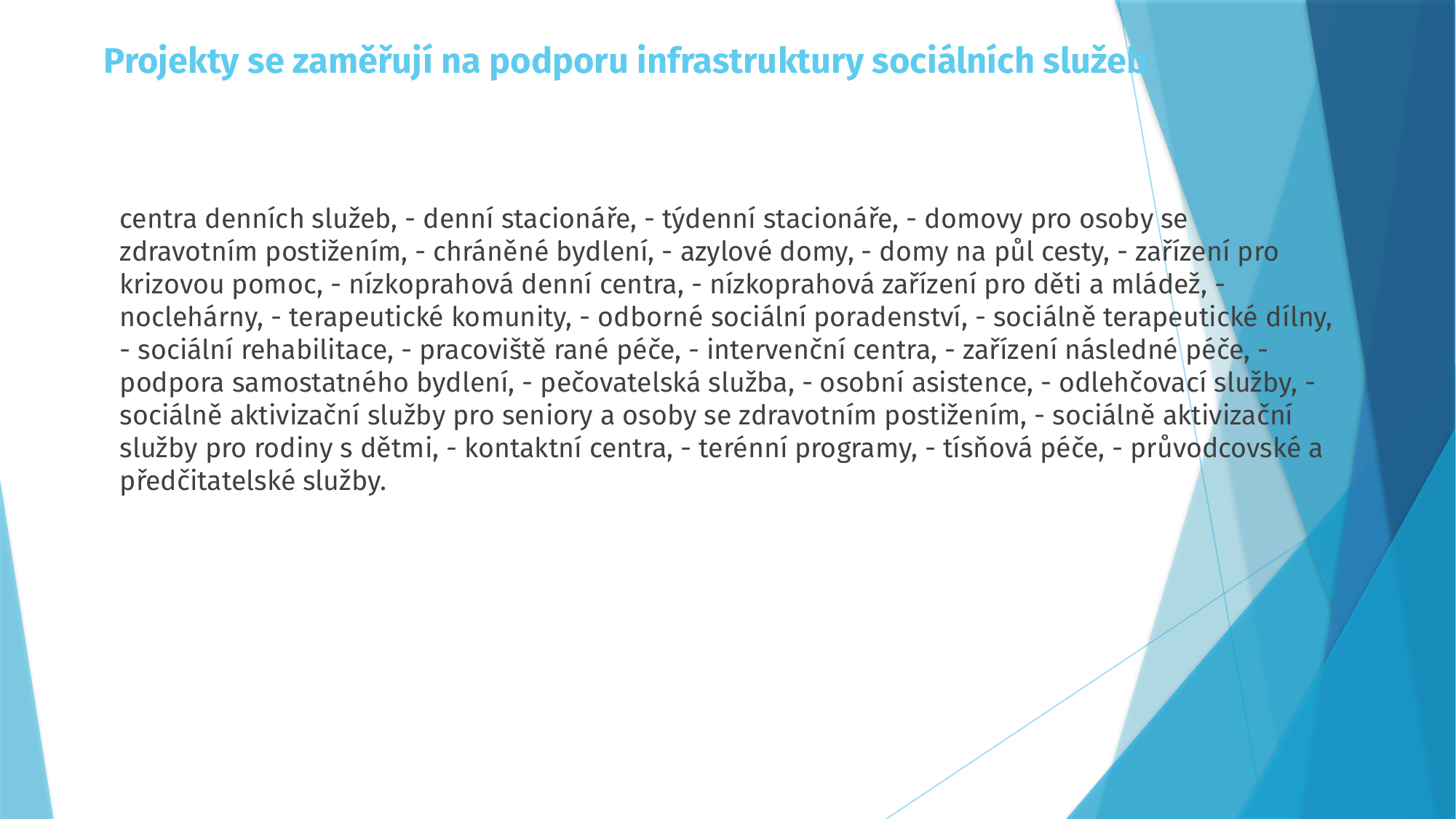

# Projekty se zaměřují na podporu infrastruktury sociálních služeb:
centra denních služeb, - denní stacionáře, - týdenní stacionáře, - domovy pro osoby se zdravotním postižením, - chráněné bydlení, - azylové domy, - domy na půl cesty, - zařízení pro krizovou pomoc, - nízkoprahová denní centra, - nízkoprahová zařízení pro děti a mládež, - noclehárny, - terapeutické komunity, - odborné sociální poradenství, - sociálně terapeutické dílny, - sociální rehabilitace, - pracoviště rané péče, - intervenční centra, - zařízení následné péče, - podpora samostatného bydlení, - pečovatelská služba, - osobní asistence, - odlehčovací služby, - sociálně aktivizační služby pro seniory a osoby se zdravotním postižením, - sociálně aktivizační služby pro rodiny s dětmi, - kontaktní centra, - terénní programy, - tísňová péče, - průvodcovské a předčitatelské služby.